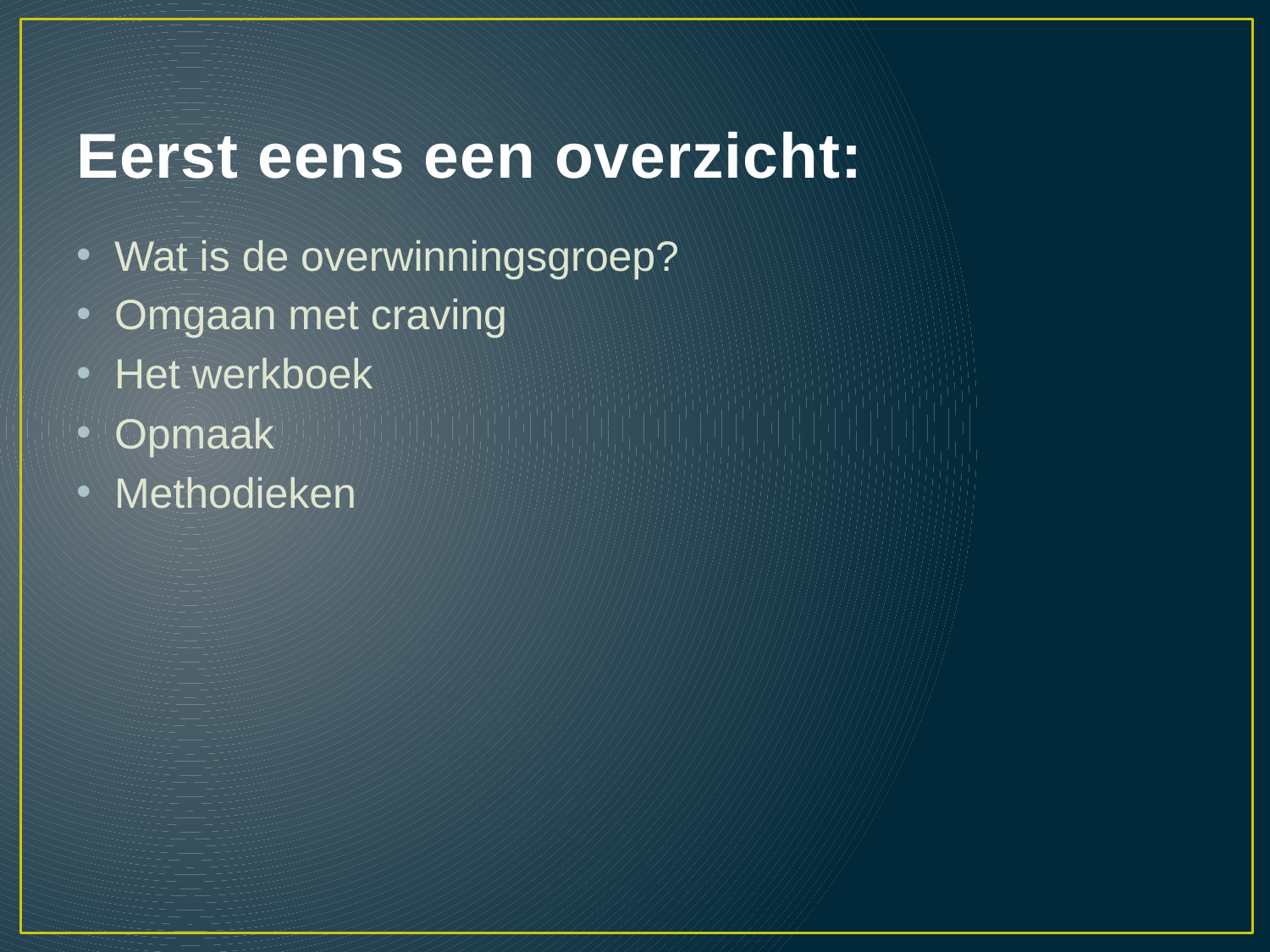

# Eerst eens een overzicht:
Wat is de overwinningsgroep?
Omgaan met craving
Het werkboek
Opmaak
Methodieken